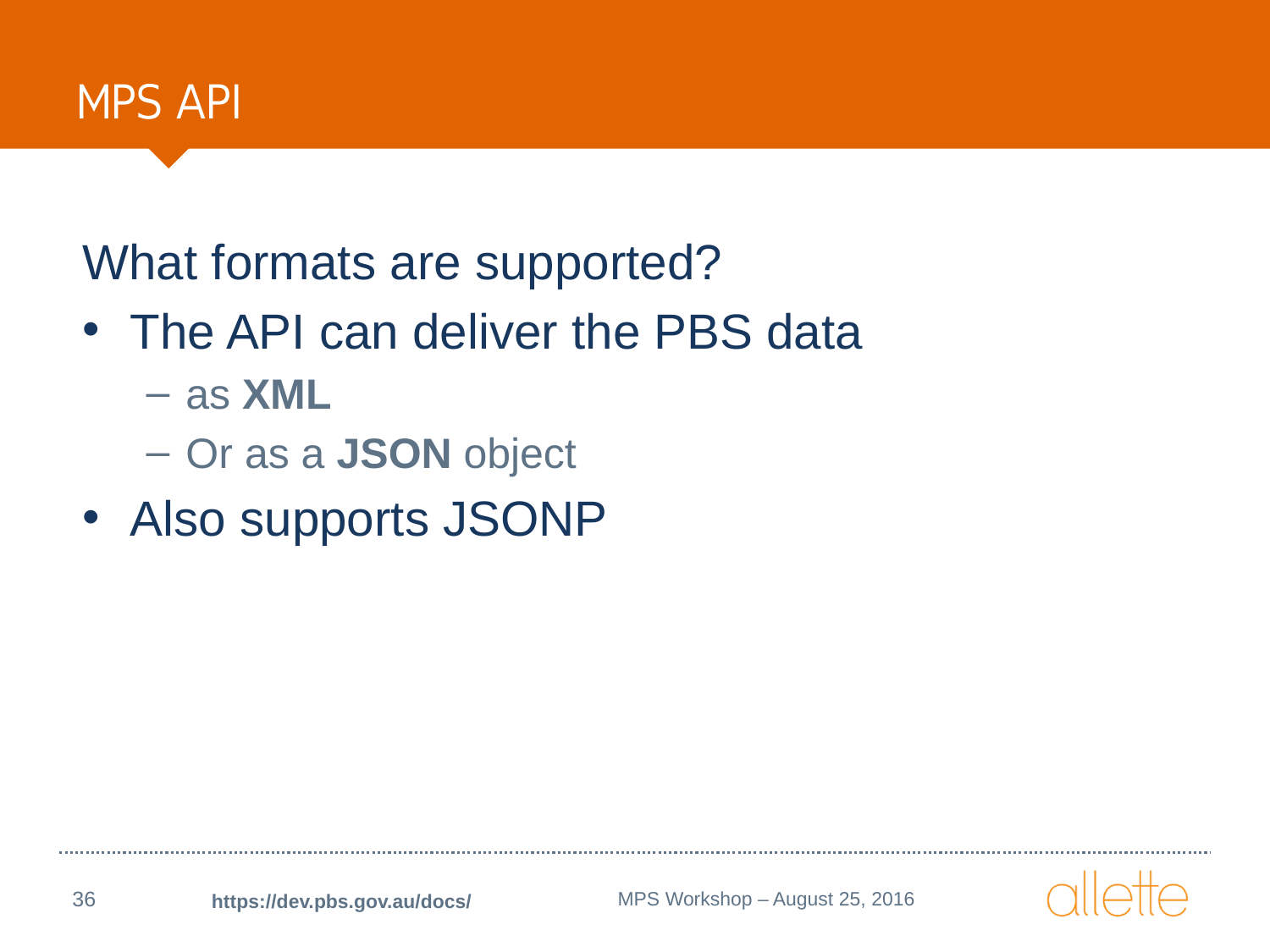

# MPS API
What formats are supported?
The API can deliver the PBS data
as XML
Or as a JSON object
Also supports JSONP

36
MPS Workshop – August 25, 2016
https://dev.pbs.gov.au/docs/